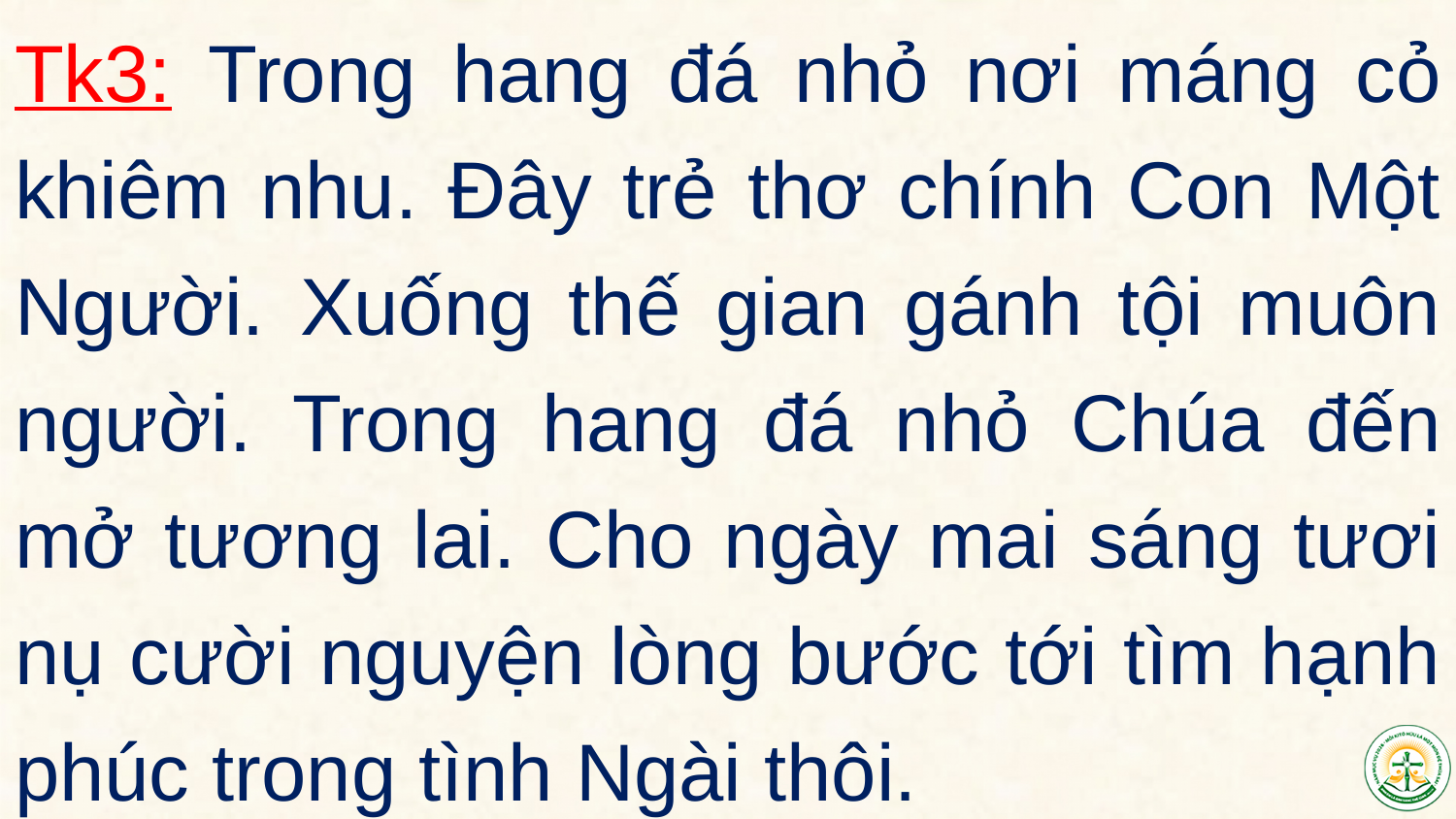

Tk3: Trong hang đá nhỏ nơi máng cỏ khiêm nhu. Đây trẻ thơ chính Con Một Người. Xuống thế gian gánh tội muôn người. Trong hang đá nhỏ Chúa đến mở tương lai. Cho ngày mai sáng tươi nụ cười nguyện lòng bước tới tìm hạnh phúc trong tình Ngài thôi.